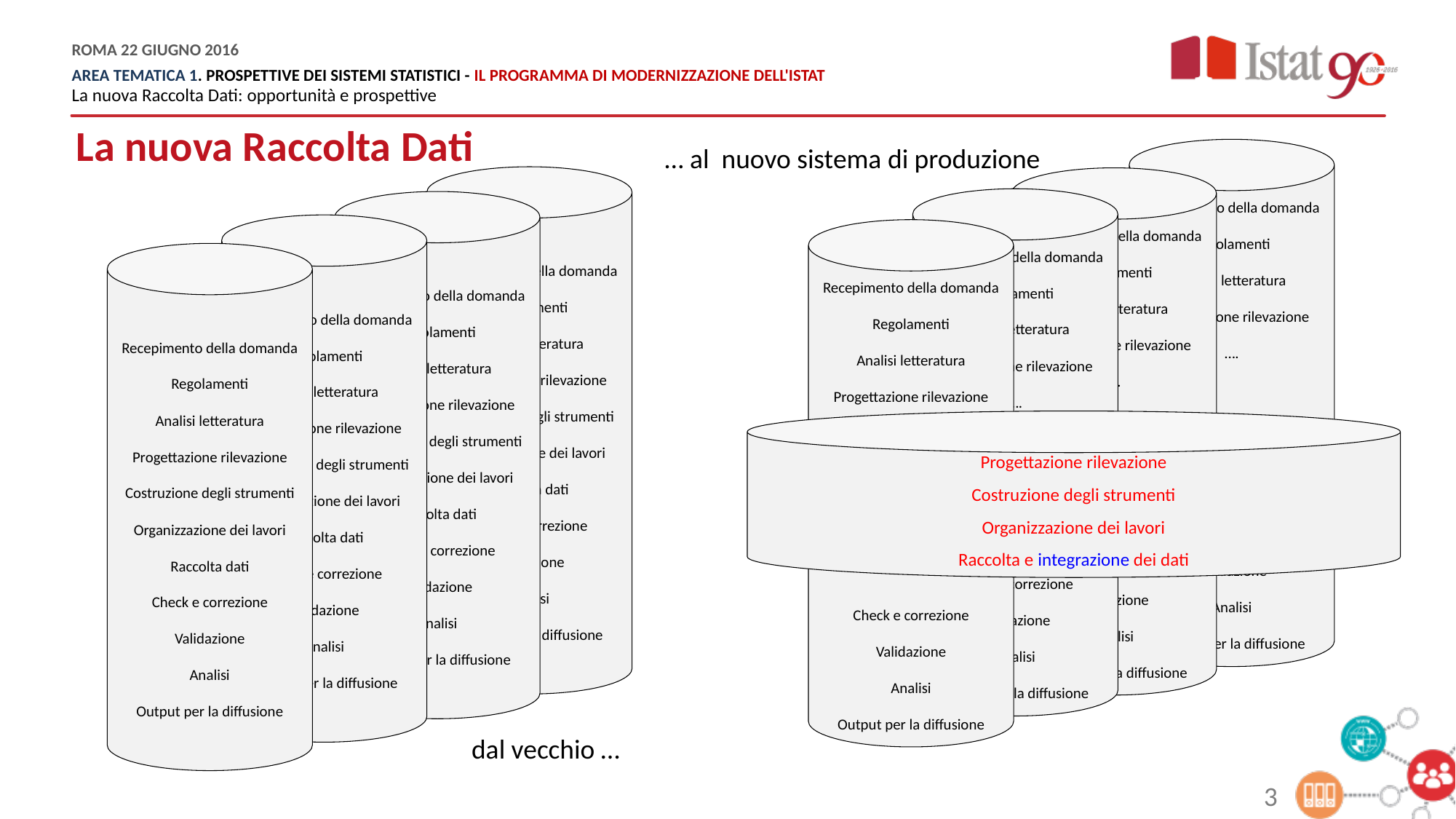

La nuova Raccolta Dati
… al  nuovo sistema di produzione
Recepimento della domanda
Regolamenti
Analisi letteratura
Progettazione rilevazione
….

Check e correzione
Validazione
Analisi
Output per la diffusione
Recepimento della domanda
Regolamenti
Analisi letteratura
Progettazione rilevazione
Costruzione degli strumenti
Organizzazione dei lavori
Raccolta dati
Check e correzione
Validazione
Analisi
Output per la diffusione
Recepimento della domanda
Regolamenti
Analisi letteratura
Progettazione rilevazione
….

Check e correzione
Validazione
Analisi
Output per la diffusione
Recepimento della domanda
Regolamenti
Analisi letteratura
Progettazione rilevazione
….

Check e correzione
Validazione
Analisi
Output per la diffusione
Recepimento della domanda
Regolamenti
Analisi letteratura
Progettazione rilevazione
Costruzione degli strumenti
Organizzazione dei lavori
Raccolta dati
Check e correzione
Validazione
Analisi
Output per la diffusione
Recepimento della domanda
Regolamenti
Analisi letteratura
Progettazione rilevazione
Costruzione degli strumenti
Organizzazione dei lavori
Raccolta dati
Check e correzione
Validazione
Analisi
Output per la diffusione
Recepimento della domanda
Regolamenti
Analisi letteratura
Progettazione rilevazione
….

Check e correzione
Validazione
Analisi
Output per la diffusione
Recepimento della domanda
Regolamenti
Analisi letteratura
Progettazione rilevazione
Costruzione degli strumenti
Organizzazione dei lavori
Raccolta dati
Check e correzione
Validazione
Analisi
Output per la diffusione
Progettazione rilevazione
Costruzione degli strumenti
Organizzazione dei lavori
Raccolta e integrazione dei dati
dal vecchio …
3